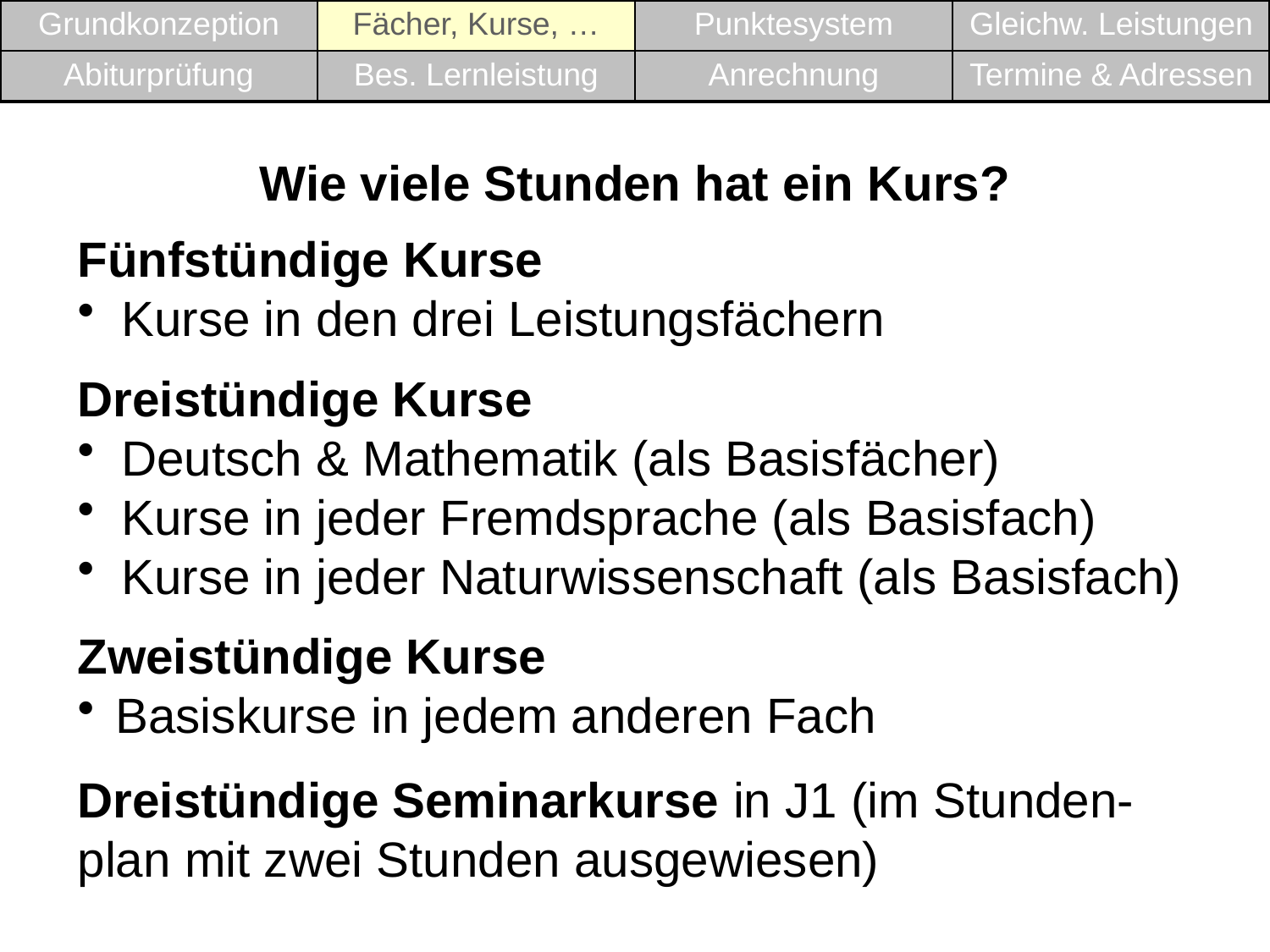

| Grundkonzeption | Fächer, Kurse, … | Punktesystem | Gleichw. Leistungen |
| --- | --- | --- | --- |
| Abiturprüfung | Bes. Lernleistung | Anrechnung | Termine & Adressen |
# Wie viele Stunden hat ein Kurs?
Fünfstündige Kurse
 Kurse in den drei Leistungsfächern

Dreistündige Kurse
 Deutsch & Mathematik (als Basisfächer)
 Kurse in jeder Fremdsprache (als Basisfach)
 Kurse in jeder Naturwissenschaft (als Basisfach)

Zweistündige Kurse
Basiskurse in jedem anderen Fach
Dreistündige Seminarkurse in J1 (im Stunden-plan mit zwei Stunden ausgewiesen)